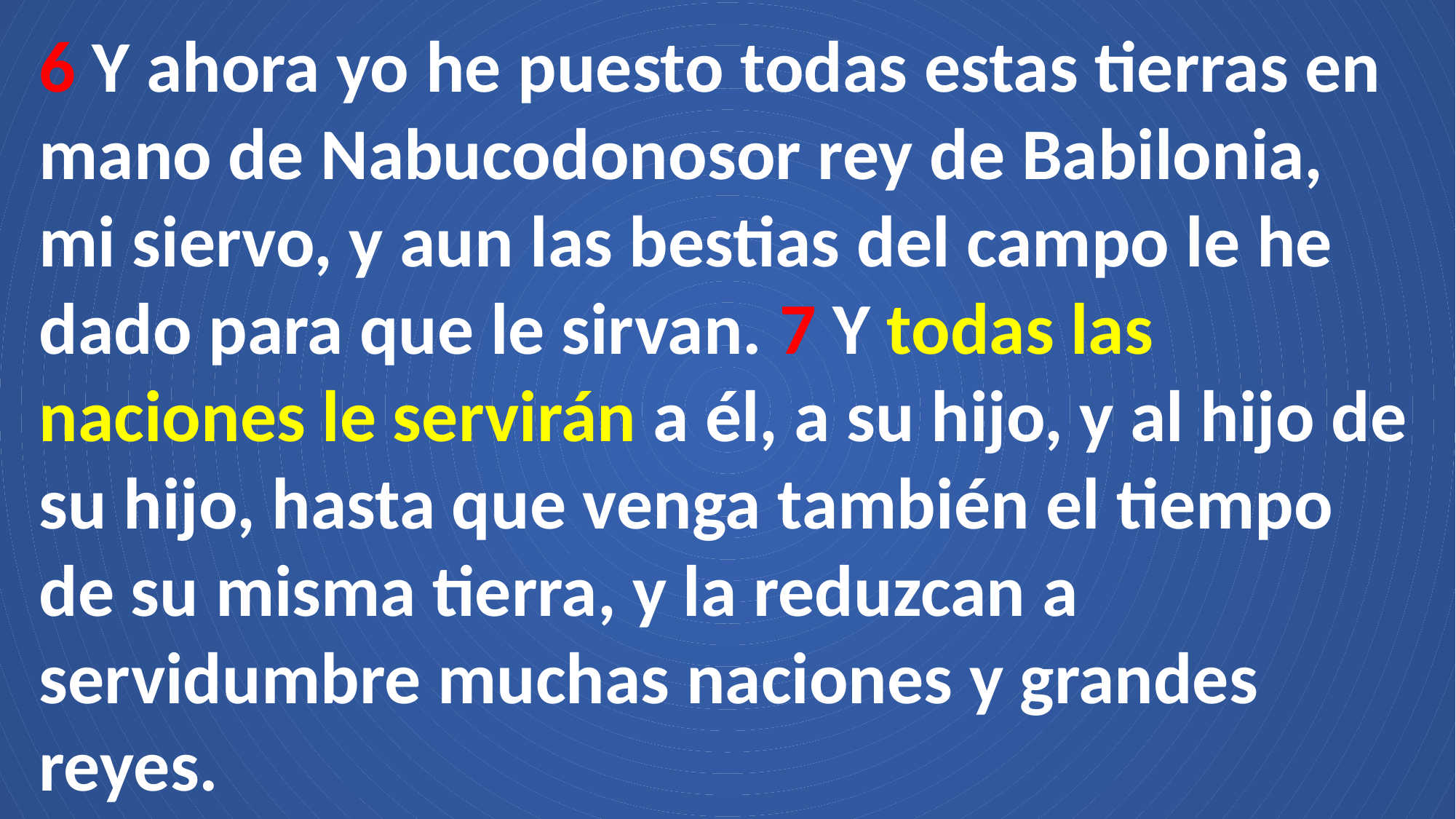

6 Y ahora yo he puesto todas estas tierras en mano de Nabucodonosor rey de Babilonia, mi siervo, y aun las bestias del campo le he dado para que le sirvan. 7 Y todas las naciones le servirán a él, a su hijo, y al hijo de su hijo, hasta que venga también el tiempo de su misma tierra, y la reduzcan a servidumbre muchas naciones y grandes reyes.